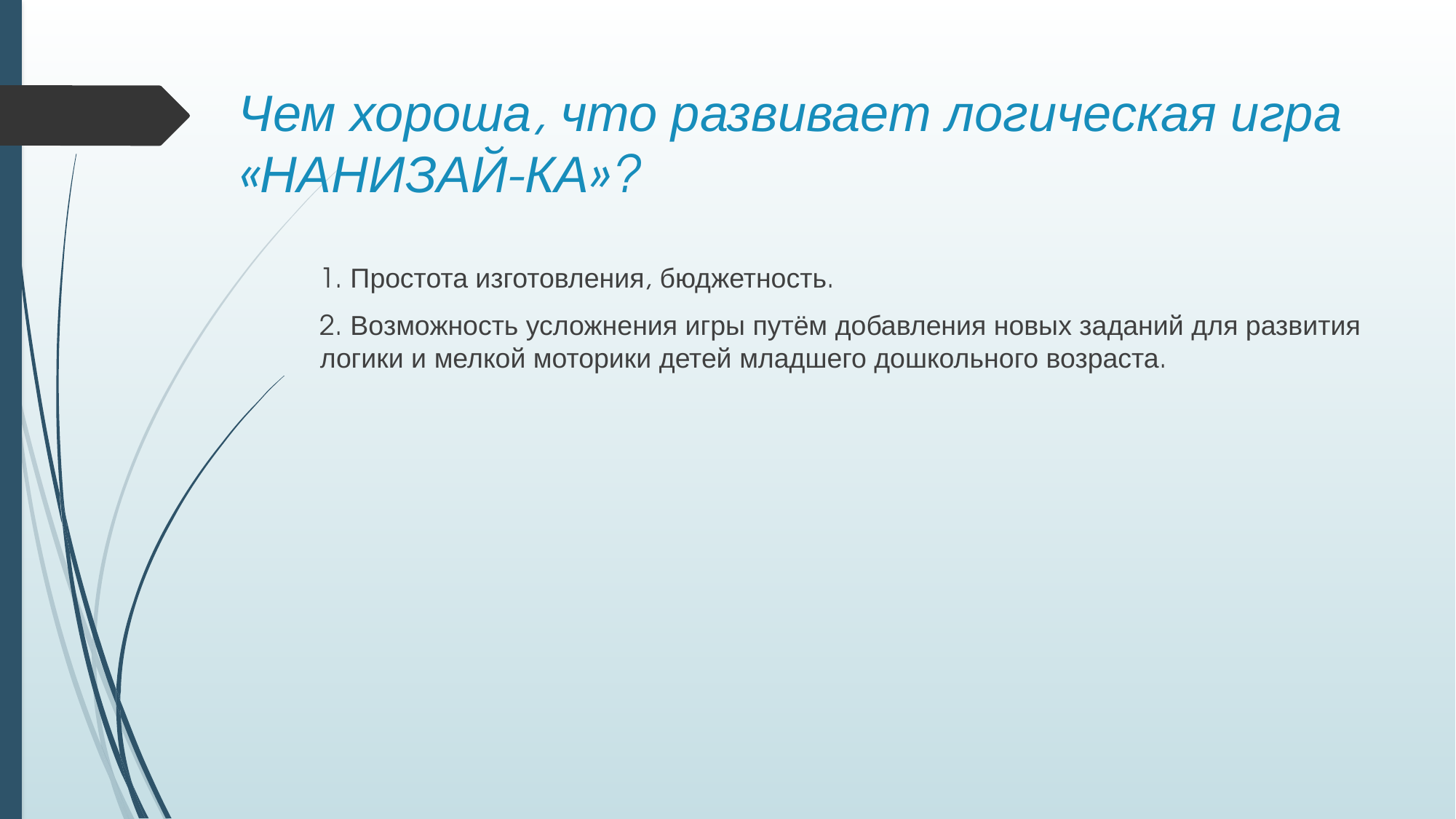

# Чем хороша, что развивает логическая игра «НАНИЗАЙ-КА»?
1. Простота изготовления, бюджетность.
2. Возможность усложнения игры путём добавления новых заданий для развития логики и мелкой моторики детей младшего дошкольного возраста.